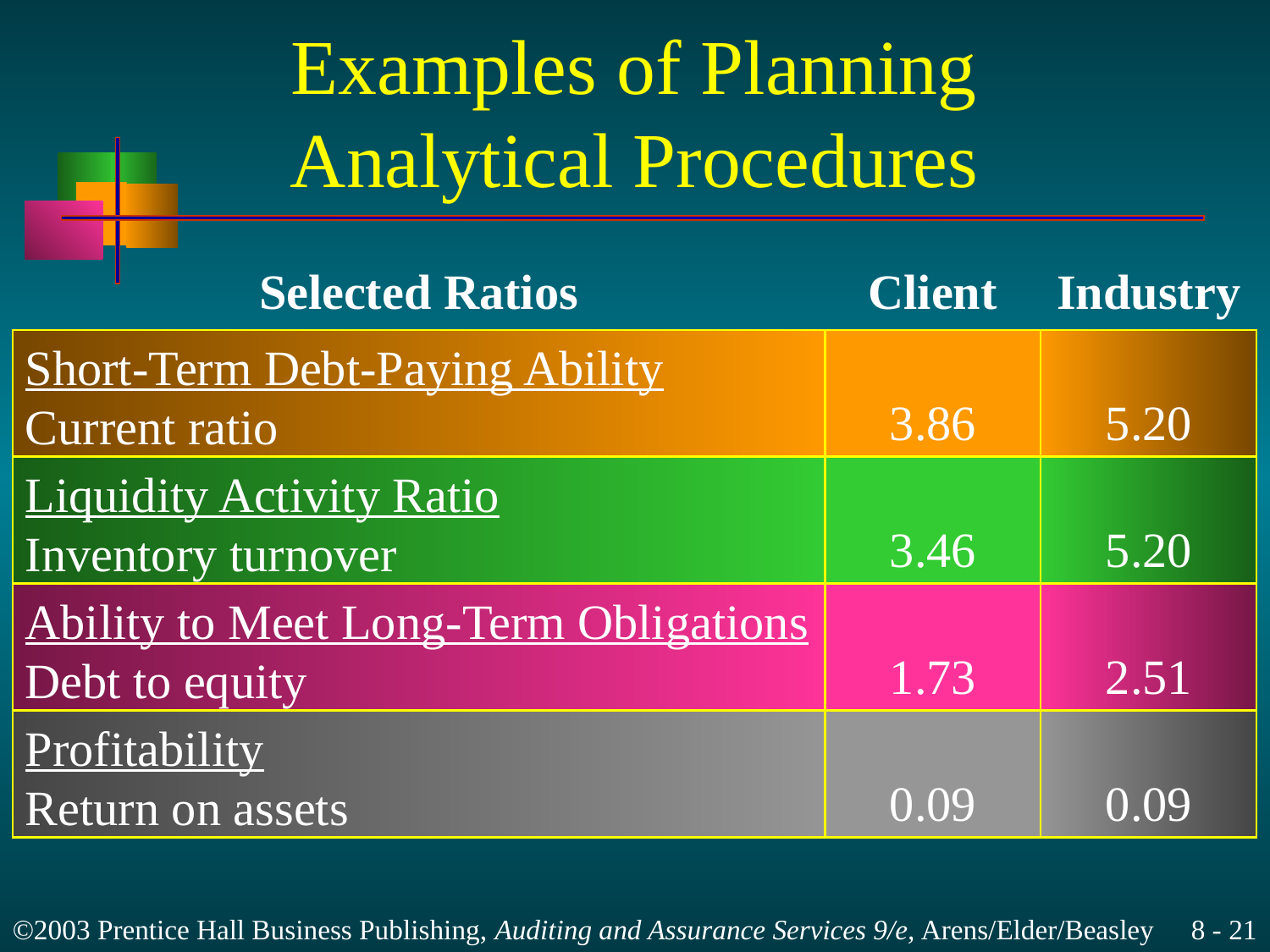

# Examples of Planning Analytical Procedures
Selected Ratios
Client
Industry
Short-Term Debt-Paying Ability
Current ratio
3.86
5.20
Liquidity Activity Ratio
Inventory turnover
3.46
5.20
Ability to Meet Long-Term Obligations
Debt to equity
1.73
2.51
Profitability
Return on assets
0.09
0.09